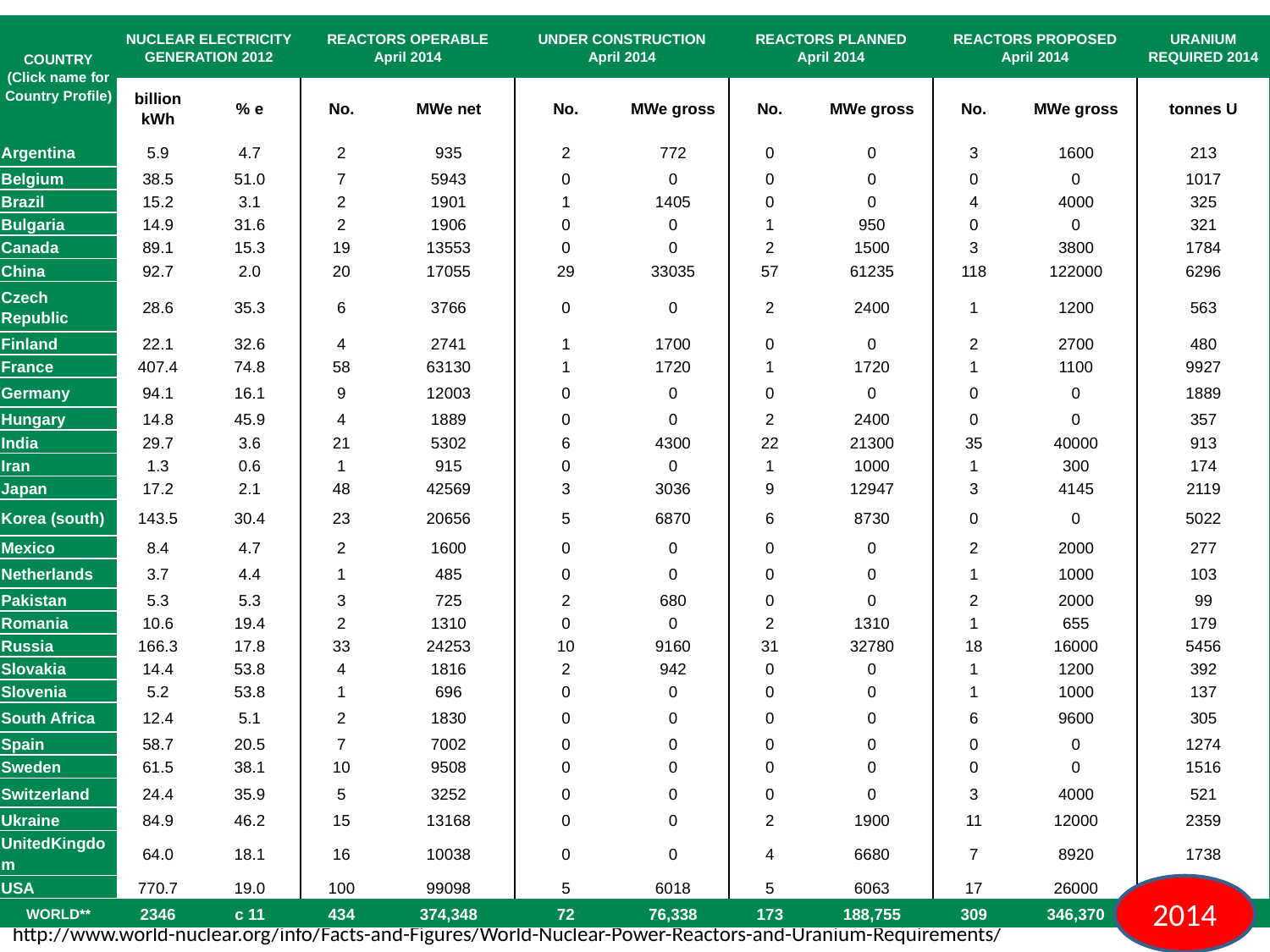

| COUNTRY (Click name for Country Profile) | NUCLEAR ELECTRICITY GENERATION 2012 |  | REACTORS OPERABLE April 2014 |  | UNDER CONSTRUCTION April 2014 |  | REACTORS PLANNED April 2014 |  | REACTORS PROPOSED April 2014 |  | URANIUM REQUIRED 2014 |
| --- | --- | --- | --- | --- | --- | --- | --- | --- | --- | --- | --- |
|  | billion kWh | % e | No. | MWe net | No. | MWe gross | No. | MWe gross | No. | MWe gross | tonnes U |
| Argentina | 5.9 | 4.7 | 2 | 935 | 2 | 772 | 0 | 0 | 3 | 1600 | 213 |
| Belgium | 38.5 | 51.0 | 7 | 5943 | 0 | 0 | 0 | 0 | 0 | 0 | 1017 |
| Brazil | 15.2 | 3.1 | 2 | 1901 | 1 | 1405 | 0 | 0 | 4 | 4000 | 325 |
| Bulgaria | 14.9 | 31.6 | 2 | 1906 | 0 | 0 | 1 | 950 | 0 | 0 | 321 |
| Canada | 89.1 | 15.3 | 19 | 13553 | 0 | 0 | 2 | 1500 | 3 | 3800 | 1784 |
| China | 92.7 | 2.0 | 20 | 17055 | 29 | 33035 | 57 | 61235 | 118 | 122000 | 6296 |
| Czech Republic | 28.6 | 35.3 | 6 | 3766 | 0 | 0 | 2 | 2400 | 1 | 1200 | 563 |
| Finland | 22.1 | 32.6 | 4 | 2741 | 1 | 1700 | 0 | 0 | 2 | 2700 | 480 |
| France | 407.4 | 74.8 | 58 | 63130 | 1 | 1720 | 1 | 1720 | 1 | 1100 | 9927 |
| Germany | 94.1 | 16.1 | 9 | 12003 | 0 | 0 | 0 | 0 | 0 | 0 | 1889 |
| Hungary | 14.8 | 45.9 | 4 | 1889 | 0 | 0 | 2 | 2400 | 0 | 0 | 357 |
| India | 29.7 | 3.6 | 21 | 5302 | 6 | 4300 | 22 | 21300 | 35 | 40000 | 913 |
| Iran | 1.3 | 0.6 | 1 | 915 | 0 | 0 | 1 | 1000 | 1 | 300 | 174 |
| Japan | 17.2 | 2.1 | 48 | 42569 | 3 | 3036 | 9 | 12947 | 3 | 4145 | 2119 |
| Korea (south) | 143.5 | 30.4 | 23 | 20656 | 5 | 6870 | 6 | 8730 | 0 | 0 | 5022 |
| Mexico | 8.4 | 4.7 | 2 | 1600 | 0 | 0 | 0 | 0 | 2 | 2000 | 277 |
| Netherlands | 3.7 | 4.4 | 1 | 485 | 0 | 0 | 0 | 0 | 1 | 1000 | 103 |
| Pakistan | 5.3 | 5.3 | 3 | 725 | 2 | 680 | 0 | 0 | 2 | 2000 | 99 |
| Romania | 10.6 | 19.4 | 2 | 1310 | 0 | 0 | 2 | 1310 | 1 | 655 | 179 |
| Russia | 166.3 | 17.8 | 33 | 24253 | 10 | 9160 | 31 | 32780 | 18 | 16000 | 5456 |
| Slovakia | 14.4 | 53.8 | 4 | 1816 | 2 | 942 | 0 | 0 | 1 | 1200 | 392 |
| Slovenia | 5.2 | 53.8 | 1 | 696 | 0 | 0 | 0 | 0 | 1 | 1000 | 137 |
| South Africa | 12.4 | 5.1 | 2 | 1830 | 0 | 0 | 0 | 0 | 6 | 9600 | 305 |
| Spain | 58.7 | 20.5 | 7 | 7002 | 0 | 0 | 0 | 0 | 0 | 0 | 1274 |
| Sweden | 61.5 | 38.1 | 10 | 9508 | 0 | 0 | 0 | 0 | 0 | 0 | 1516 |
| Switzerland | 24.4 | 35.9 | 5 | 3252 | 0 | 0 | 0 | 0 | 3 | 4000 | 521 |
| Ukraine | 84.9 | 46.2 | 15 | 13168 | 0 | 0 | 2 | 1900 | 11 | 12000 | 2359 |
| UnitedKingdom | 64.0 | 18.1 | 16 | 10038 | 0 | 0 | 4 | 6680 | 7 | 8920 | 1738 |
| USA | 770.7 | 19.0 | 100 | 99098 | 5 | 6018 | 5 | 6063 | 17 | 26000 | 18816 |
| WORLD\*\* | 2346 | c 11 | 434 | 374,348 | 72 | 76,338 | 173 | 188,755 | 309 | 346,370 | 65,908 |
2014
http://www.world-nuclear.org/info/Facts-and-Figures/World-Nuclear-Power-Reactors-and-Uranium-Requirements/